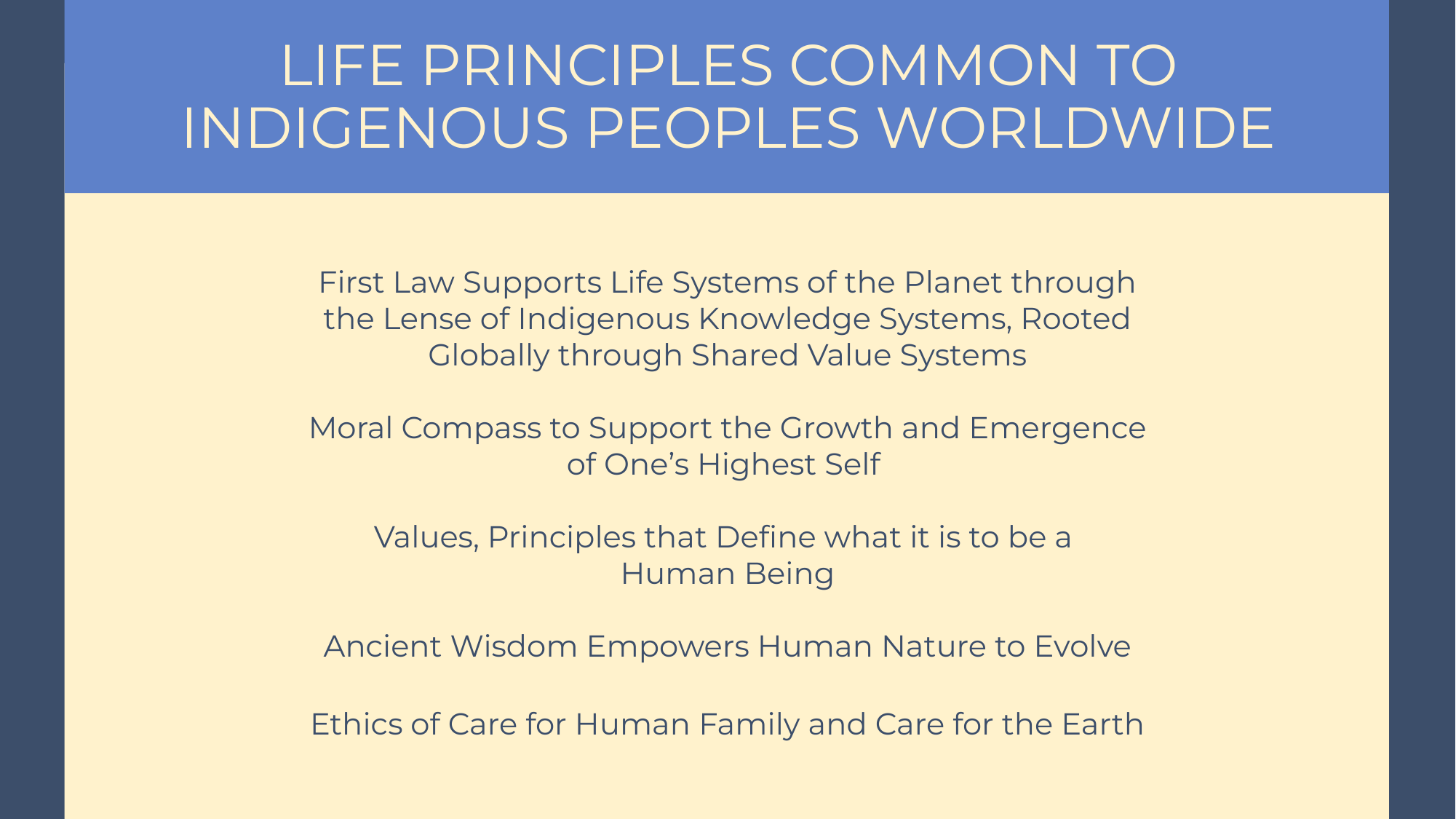

LIFE PRINCIPLES COMMON TO INDIGENOUS PEOPLES WORLDWIDE

First Law Supports Life Systems of the Planet through the Lense of Indigenous Knowledge Systems, Rooted Globally through Shared Value Systems

Moral Compass to Support the Growth and Emergence of One’s Highest Self

Values, Principles that Define what it is to be a
Human Being

Ancient Wisdom Empowers Human Nature to Evolve

Ethics of Care for Human Family and Care for the Earth

32